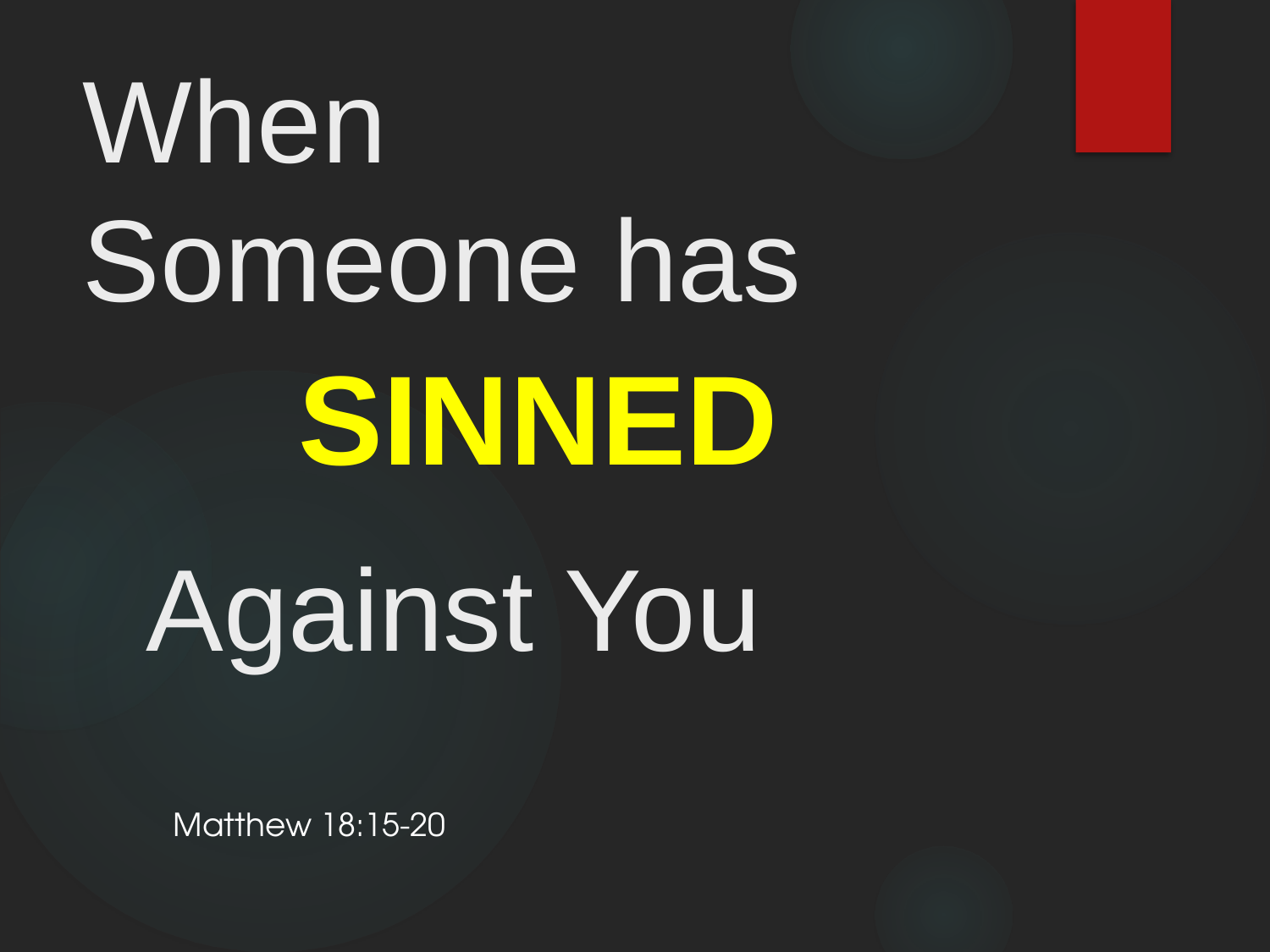

# When Someone has
SINNED
Against You
Matthew 18:15-20